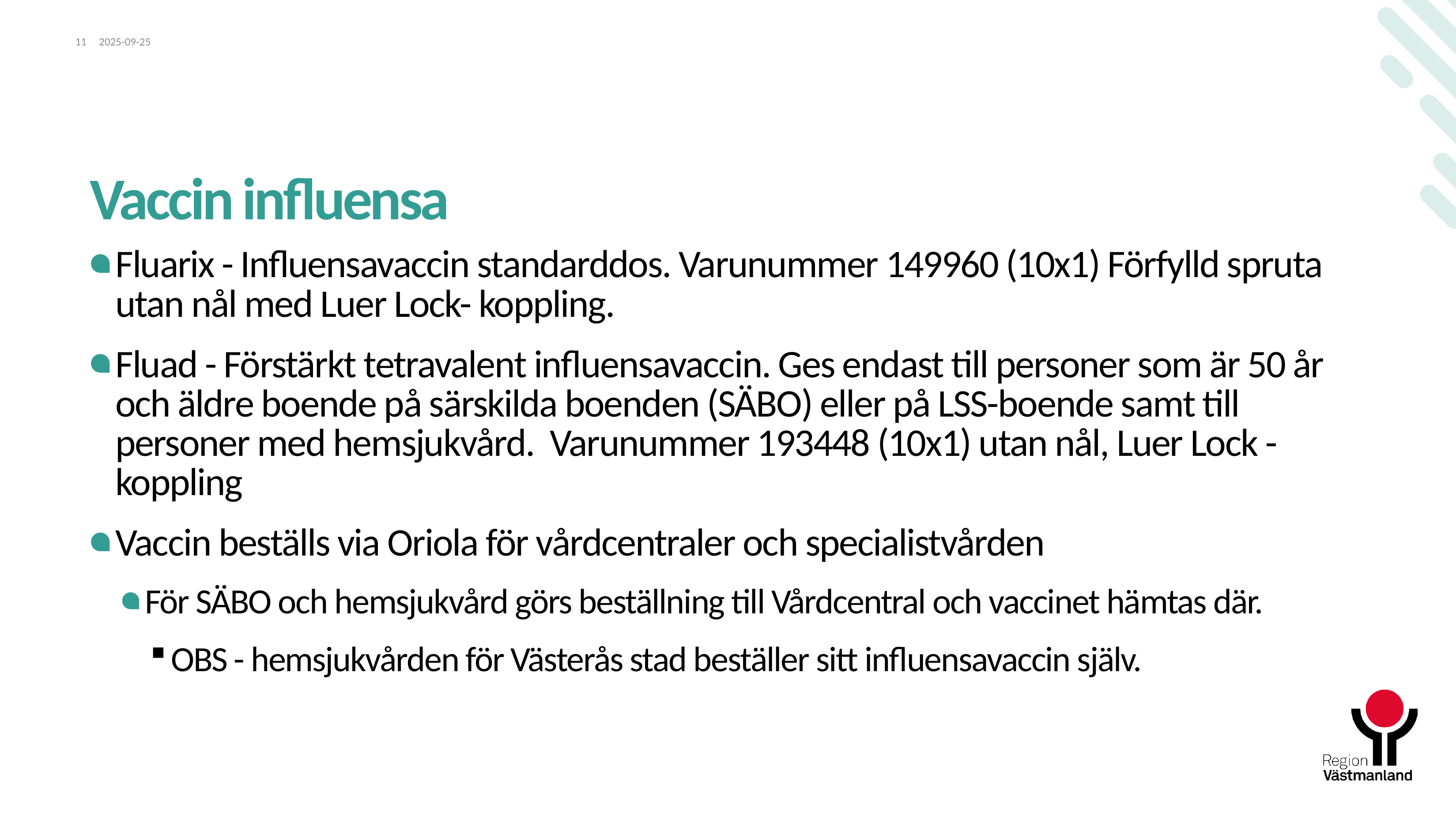

11
2025-09-25
# Vaccin influensa
Fluarix - Influensavaccin standarddos. Varunummer 149960 (10x1) Förfylld spruta utan nål med Luer Lock- koppling.
Fluad - Förstärkt tetravalent influensavaccin. Ges endast till personer som är 50 år och äldre boende på särskilda boenden (SÄBO) eller på LSS-boende samt till personer med hemsjukvård.  Varunummer 193448 (10x1) utan nål, Luer Lock - koppling
Vaccin beställs via Oriola för vårdcentraler och specialistvården
För SÄBO och hemsjukvård görs beställning till Vårdcentral och vaccinet hämtas där.
OBS - hemsjukvården för Västerås stad beställer sitt influensavaccin själv.